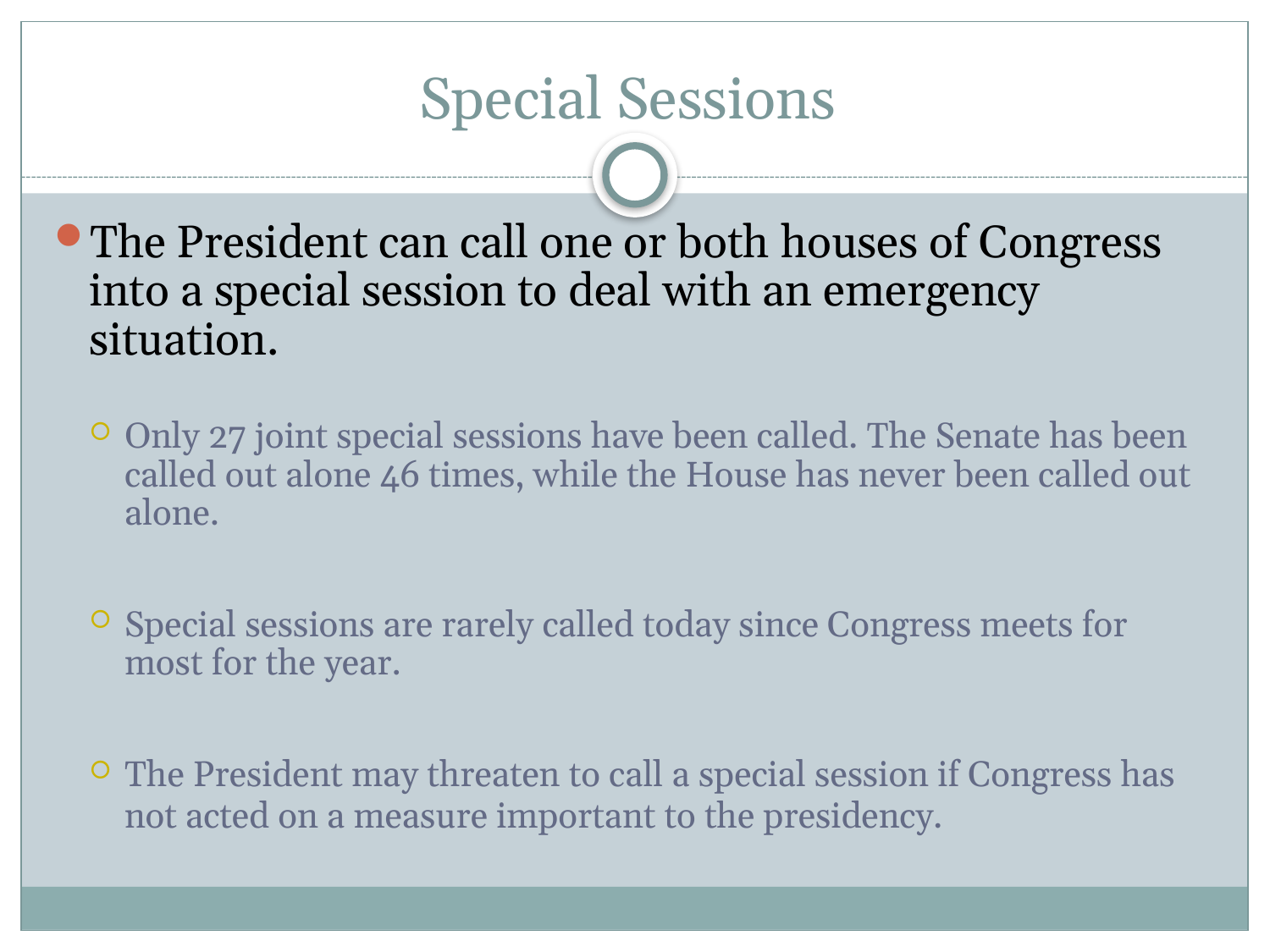

# Special Sessions
The President can call one or both houses of Congress into a special session to deal with an emergency situation.

Only 27 joint special sessions have been called. The Senate has been called out alone 46 times, while the House has never been called out alone.

Special sessions are rarely called today since Congress meets for most for the year.

The President may threaten to call a special session if Congress has not acted on a measure important to the presidency.